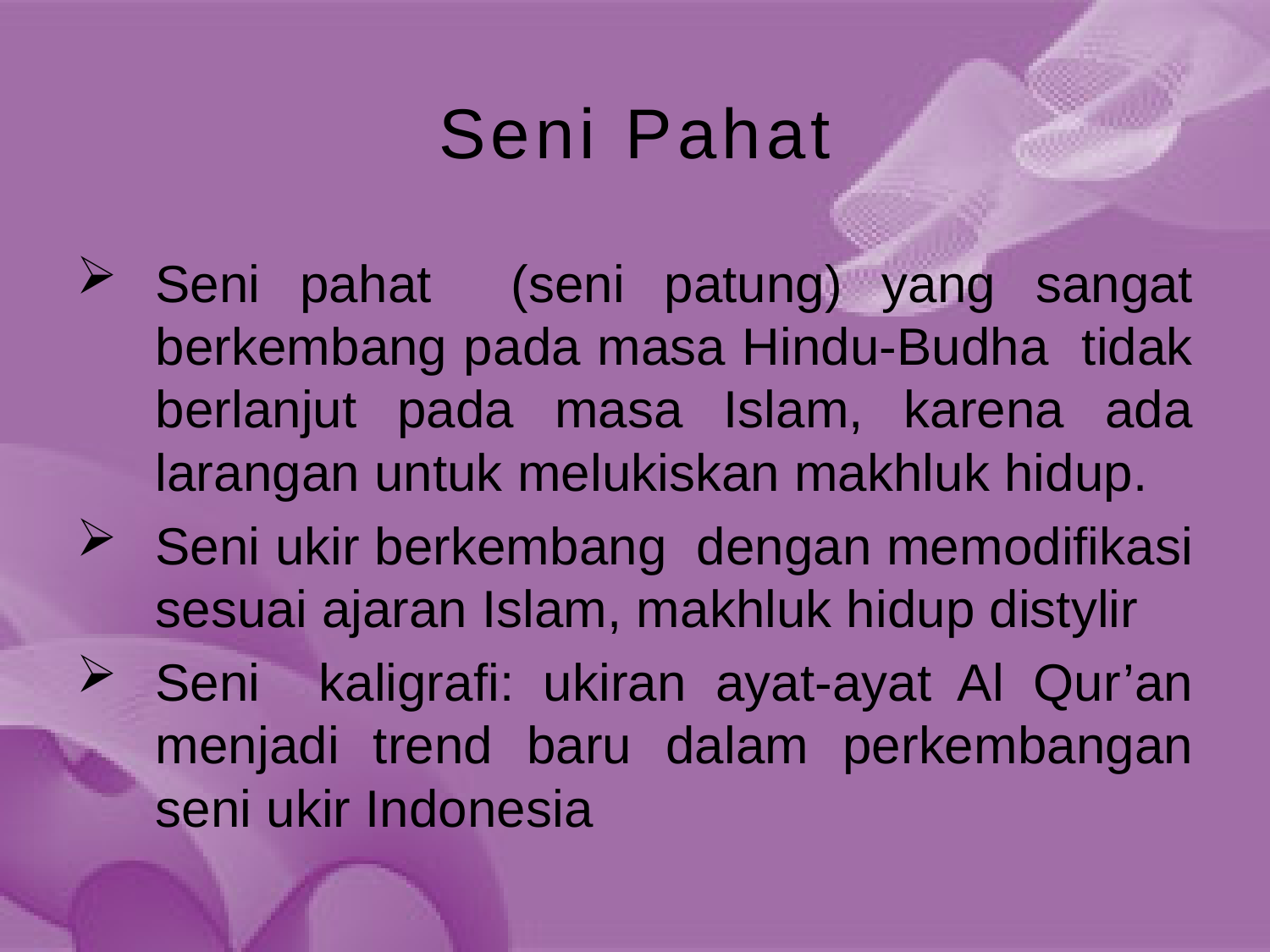

# Seni Pahat
Seni pahat  (seni patung) yang sangat berkembang pada masa Hindu-Budha  tidak berlanjut pada masa Islam, karena ada larangan untuk melukiskan makhluk hidup.
Seni ukir berkembang  dengan memodifikasi sesuai ajaran Islam, makhluk hidup distylir
Seni  kaligrafi: ukiran ayat-ayat Al Qur’an menjadi trend baru dalam perkembangan seni ukir Indonesia